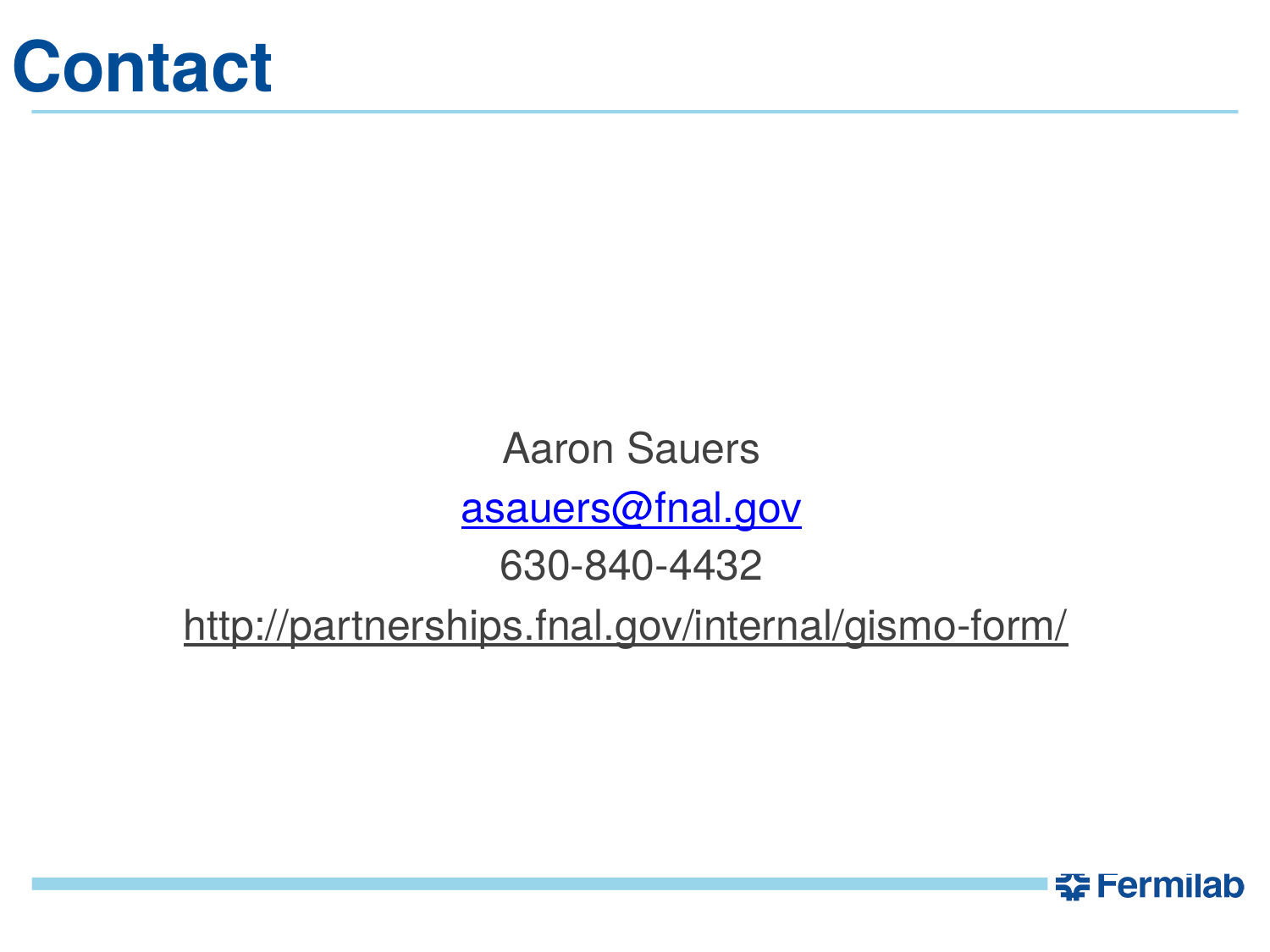

# Contact

Aaron Sauers
asauers@fnal.gov
630-840-4432
http://partnerships.fnal.gov/internal/gismo-form/